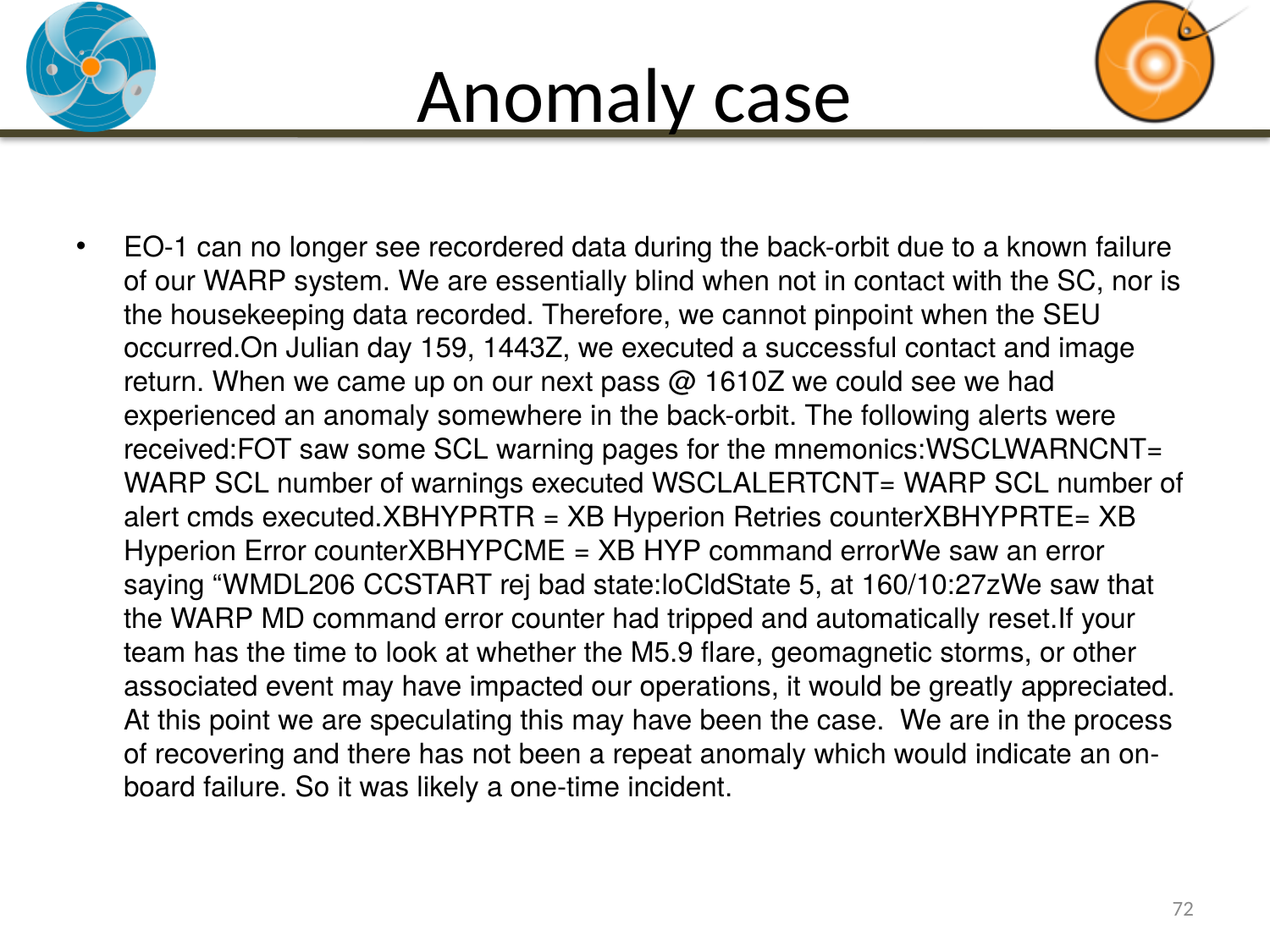

# Anomaly case
EO-1 can no longer see recordered data during the back-orbit due to a known failure of our WARP system. We are essentially blind when not in contact with the SC, nor is the housekeeping data recorded. Therefore, we cannot pinpoint when the SEU occurred.On Julian day 159, 1443Z, we executed a successful contact and image return. When we came up on our next pass @ 1610Z we could see we had experienced an anomaly somewhere in the back-orbit. The following alerts were received:FOT saw some SCL warning pages for the mnemonics:WSCLWARNCNT= WARP SCL number of warnings executed WSCLALERTCNT= WARP SCL number of alert cmds executed.XBHYPRTR = XB Hyperion Retries counterXBHYPRTE= XB Hyperion Error counterXBHYPCME = XB HYP command errorWe saw an error saying “WMDL206 CCSTART rej bad state:loCldState 5, at 160/10:27zWe saw that the WARP MD command error counter had tripped and automatically reset.If your team has the time to look at whether the M5.9 flare, geomagnetic storms, or other associated event may have impacted our operations, it would be greatly appreciated. At this point we are speculating this may have been the case.  We are in the process of recovering and there has not been a repeat anomaly which would indicate an on-board failure. So it was likely a one-time incident.
72